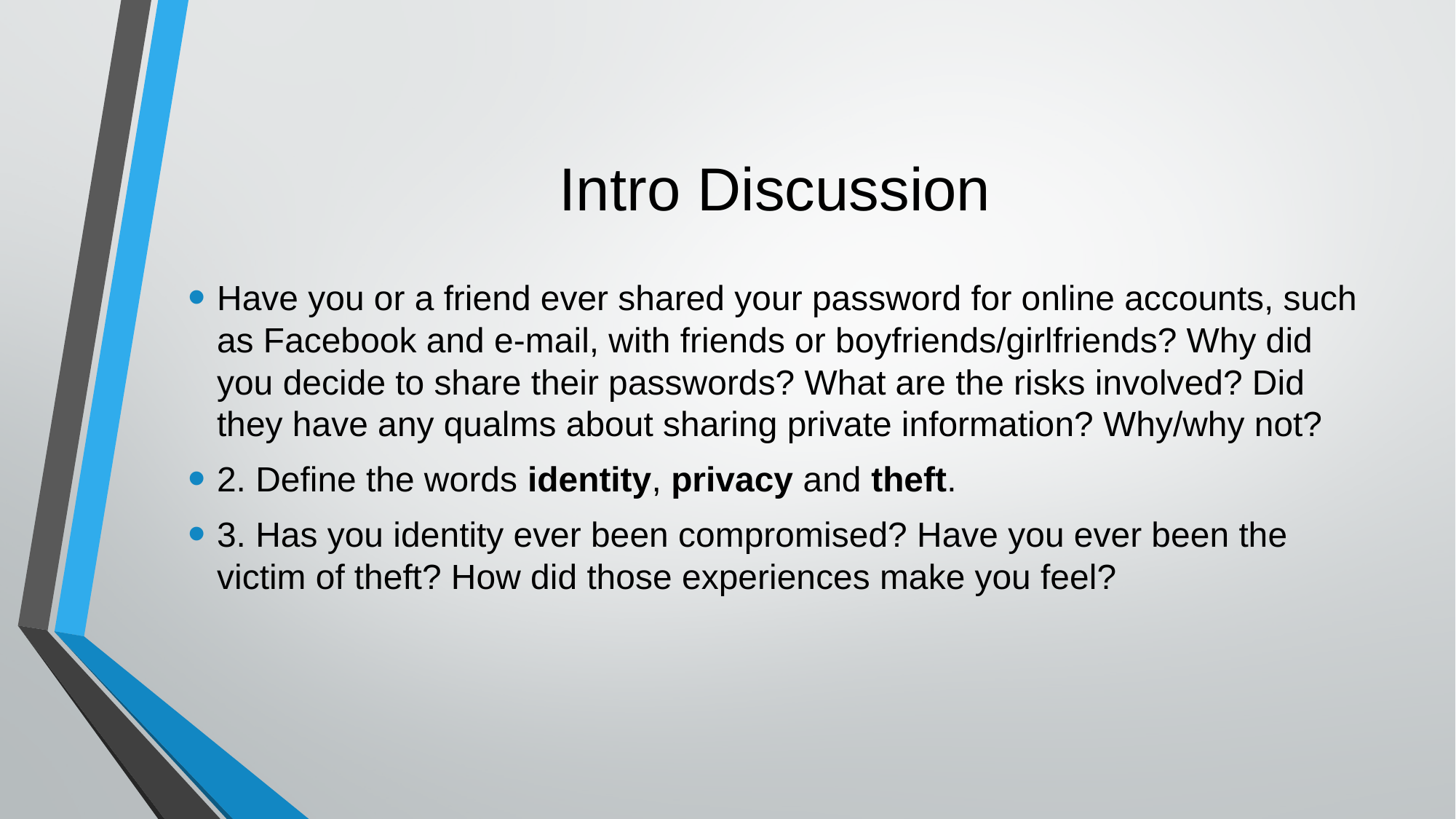

# Intro Discussion
Have you or a friend ever shared your password for online accounts, such as Facebook and e-mail, with friends or boyfriends/girlfriends? Why did you decide to share their passwords? What are the risks involved? Did they have any qualms about sharing private information? Why/why not?
2. Define the words identity, privacy and theft.
3. Has you identity ever been compromised? Have you ever been the victim of theft? How did those experiences make you feel?